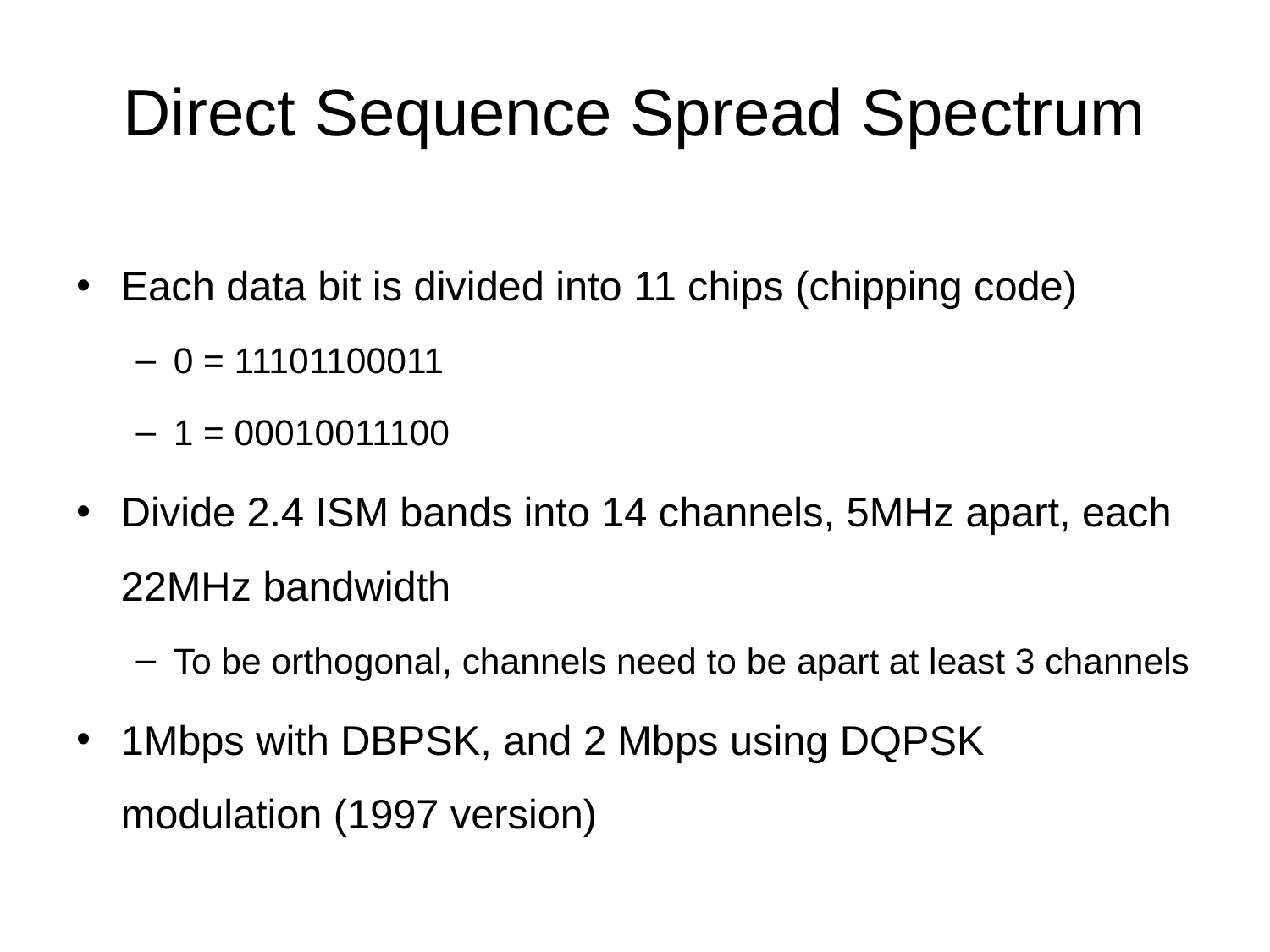

# Direct Sequence Spread Spectrum
Each data bit is divided into 11 chips (chipping code)
0 = 11101100011
1 = 00010011100
Divide 2.4 ISM bands into 14 channels, 5MHz apart, each 22MHz bandwidth
To be orthogonal, channels need to be apart at least 3 channels
1Mbps with DBPSK, and 2 Mbps using DQPSK modulation (1997 version)